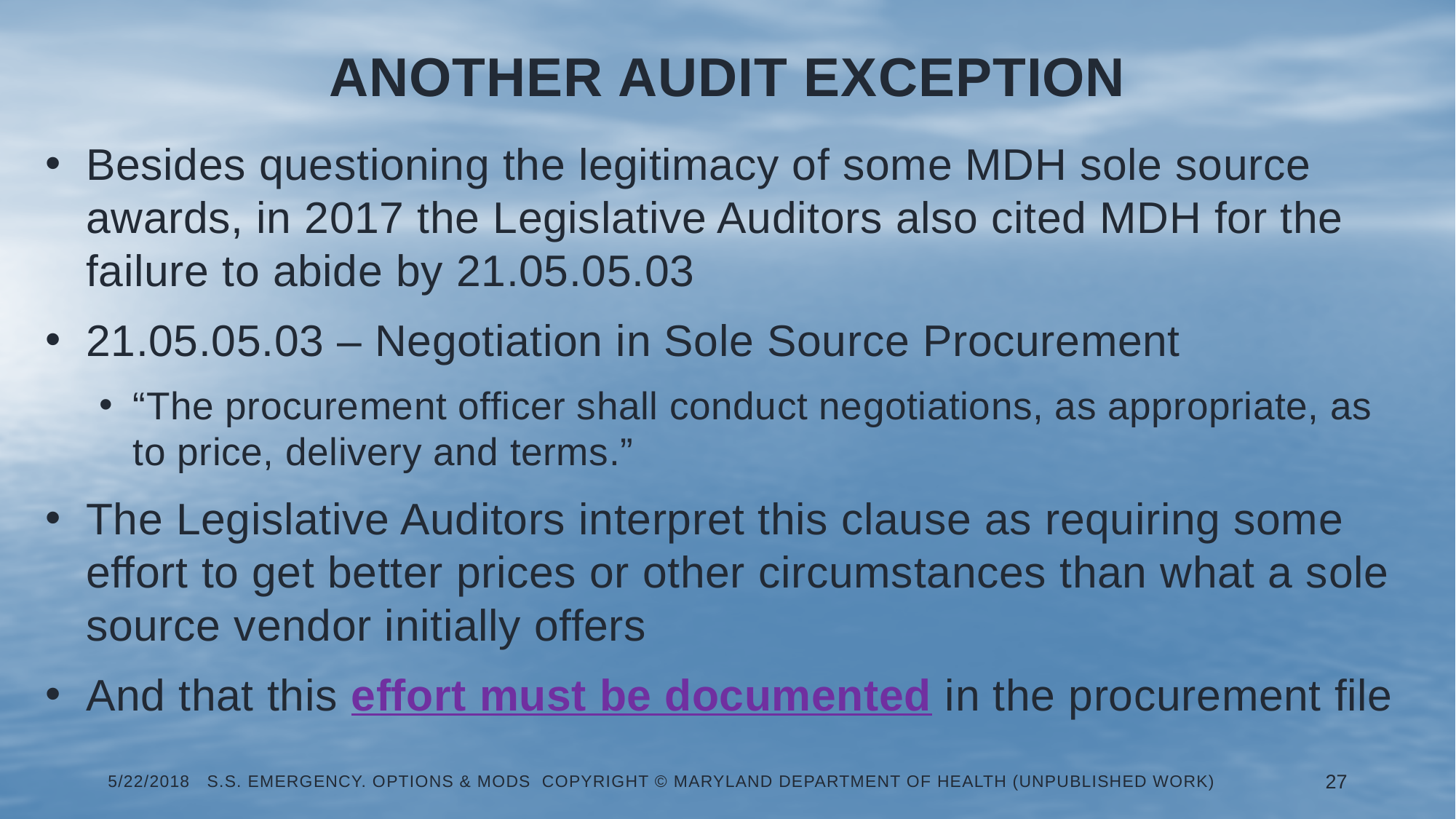

# Another audit exception
Besides questioning the legitimacy of some MDH sole source awards, in 2017 the Legislative Auditors also cited MDH for the failure to abide by 21.05.05.03
21.05.05.03 – Negotiation in Sole Source Procurement
“The procurement officer shall conduct negotiations, as appropriate, as to price, delivery and terms.”
The Legislative Auditors interpret this clause as requiring some effort to get better prices or other circumstances than what a sole source vendor initially offers
And that this effort must be documented in the procurement file
5/22/2018   S.S. Emergency. Options & Mods  Copyright © Maryland Department of Health (Unpublished Work)
27